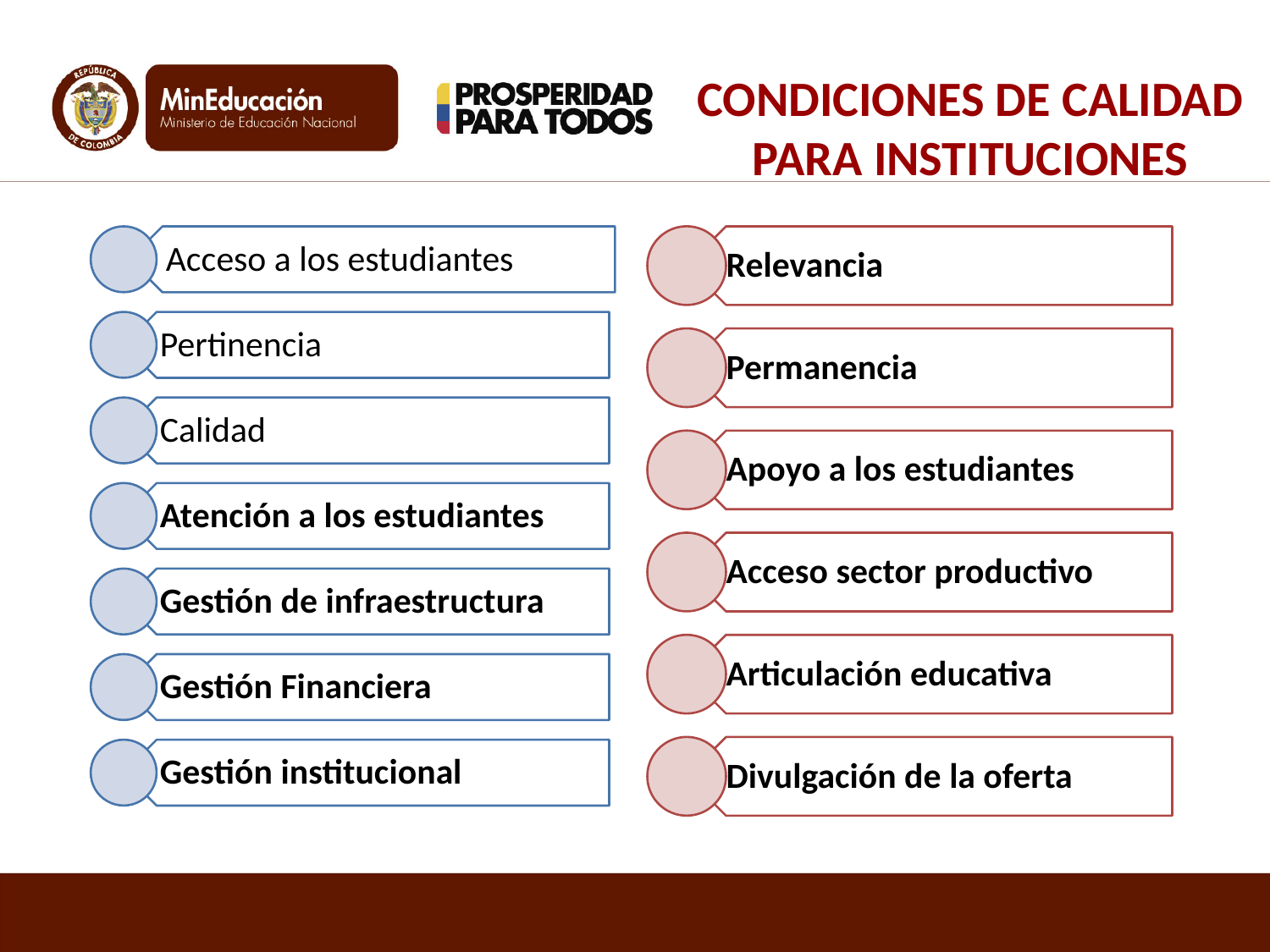

CONDICIONES DE CALIDAD PARA INSTITUCIONES
Acceso a los estudiantes
Pertinencia
Calidad
Atención a los estudiantes
Gestión de infraestructura
Gestión Financiera
Gestión institucional
Relevancia
Permanencia
Apoyo a los estudiantes
Acceso sector productivo
Articulación educativa
Divulgación de la oferta